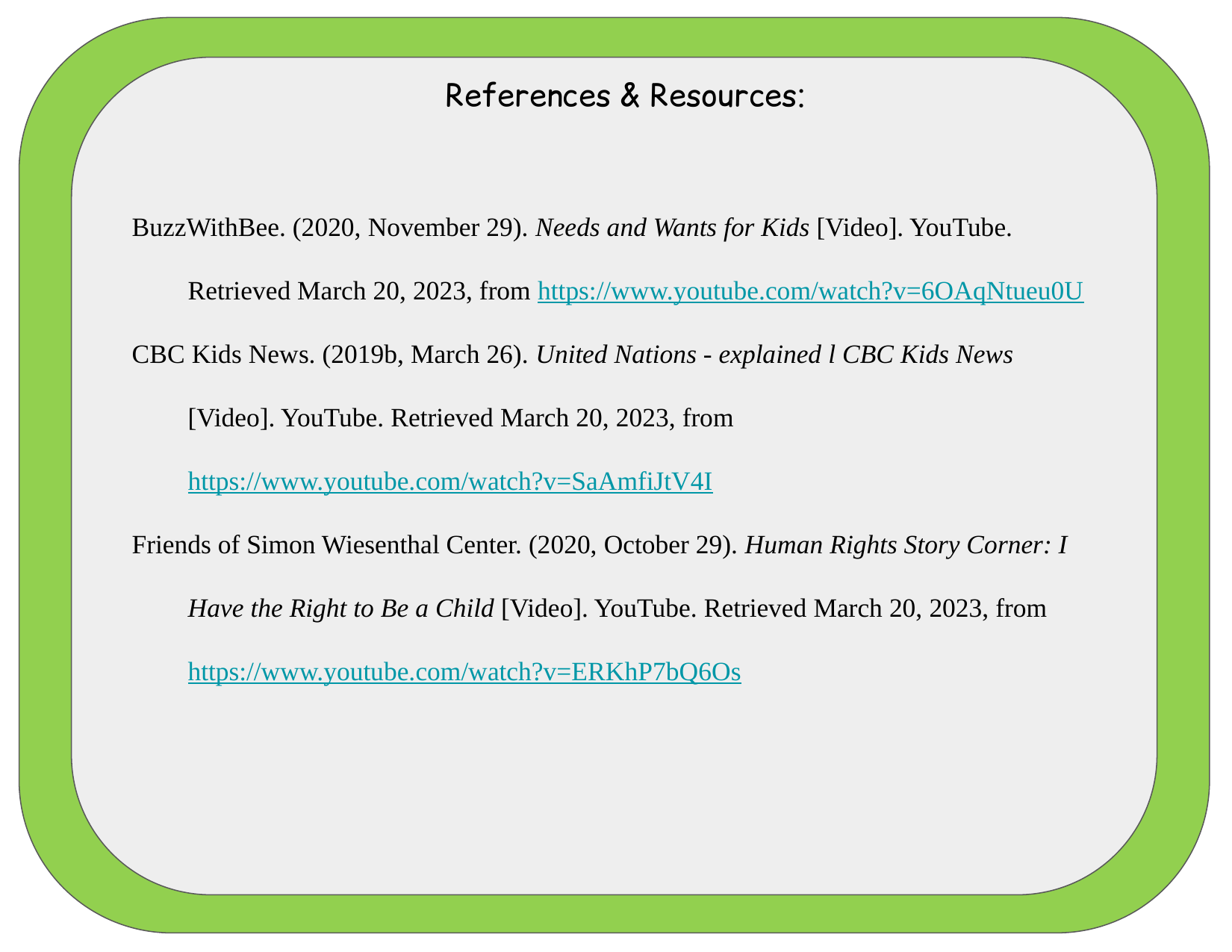

References & Resources:

BuzzWithBee. (2020, November 29). Needs and Wants for Kids [Video]. YouTube. Retrieved March 20, 2023, from https://www.youtube.com/watch?v=6OAqNtueu0U
CBC Kids News. (2019b, March 26). United Nations - explained l CBC Kids News [Video]. YouTube. Retrieved March 20, 2023, from https://www.youtube.com/watch?v=SaAmfiJtV4I
Friends of Simon Wiesenthal Center. (2020, October 29). Human Rights Story Corner: I Have the Right to Be a Child [Video]. YouTube. Retrieved March 20, 2023, from https://www.youtube.com/watch?v=ERKhP7bQ6Os